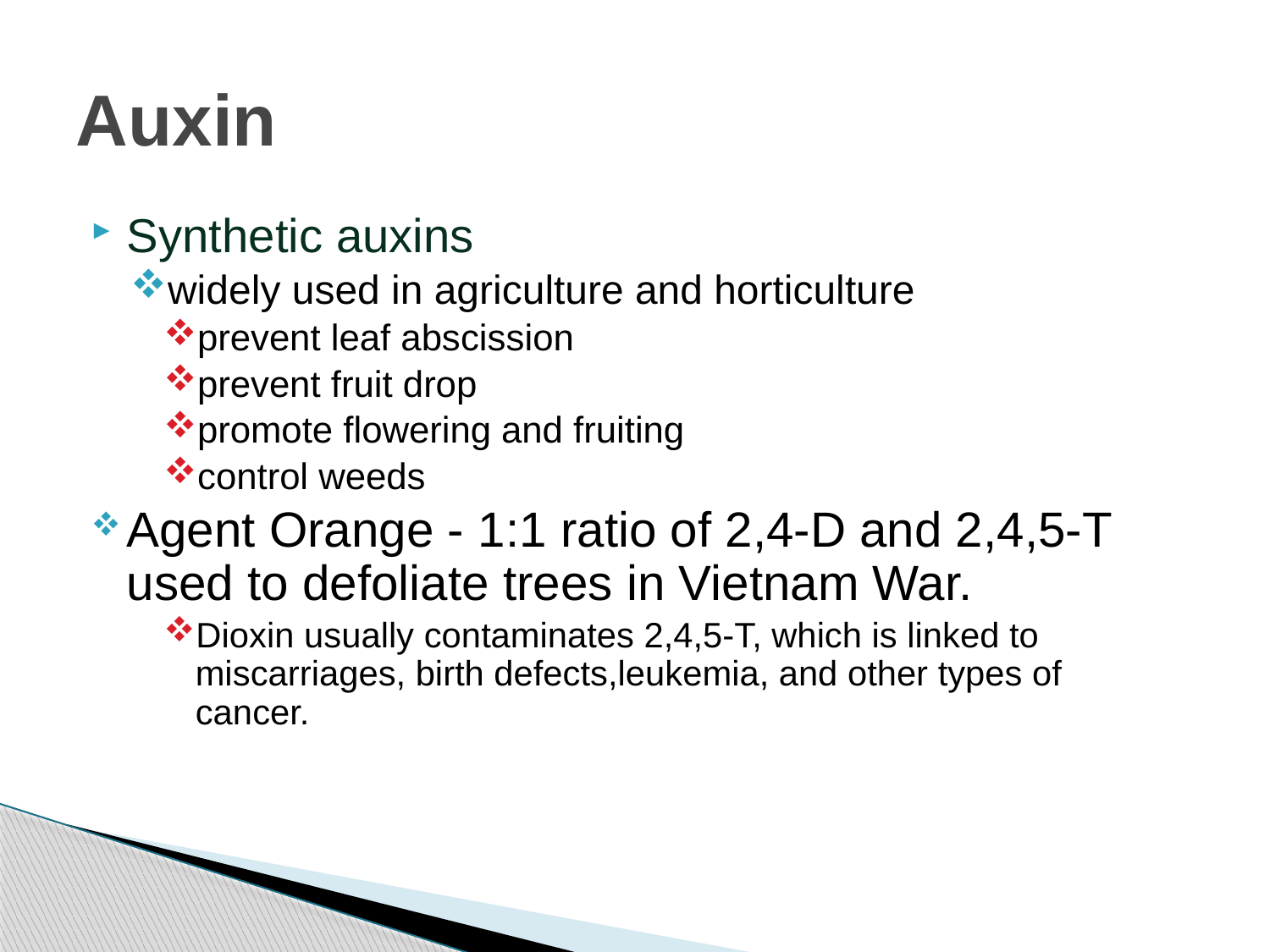

# Auxin
Synthetic auxins
widely used in agriculture and horticulture
prevent leaf abscission
prevent fruit drop
promote flowering and fruiting
control weeds
Agent Orange - 1:1 ratio of 2,4-D and 2,4,5-T used to defoliate trees in Vietnam War.
Dioxin usually contaminates 2,4,5-T, which is linked to miscarriages, birth defects,leukemia, and other types of cancer.